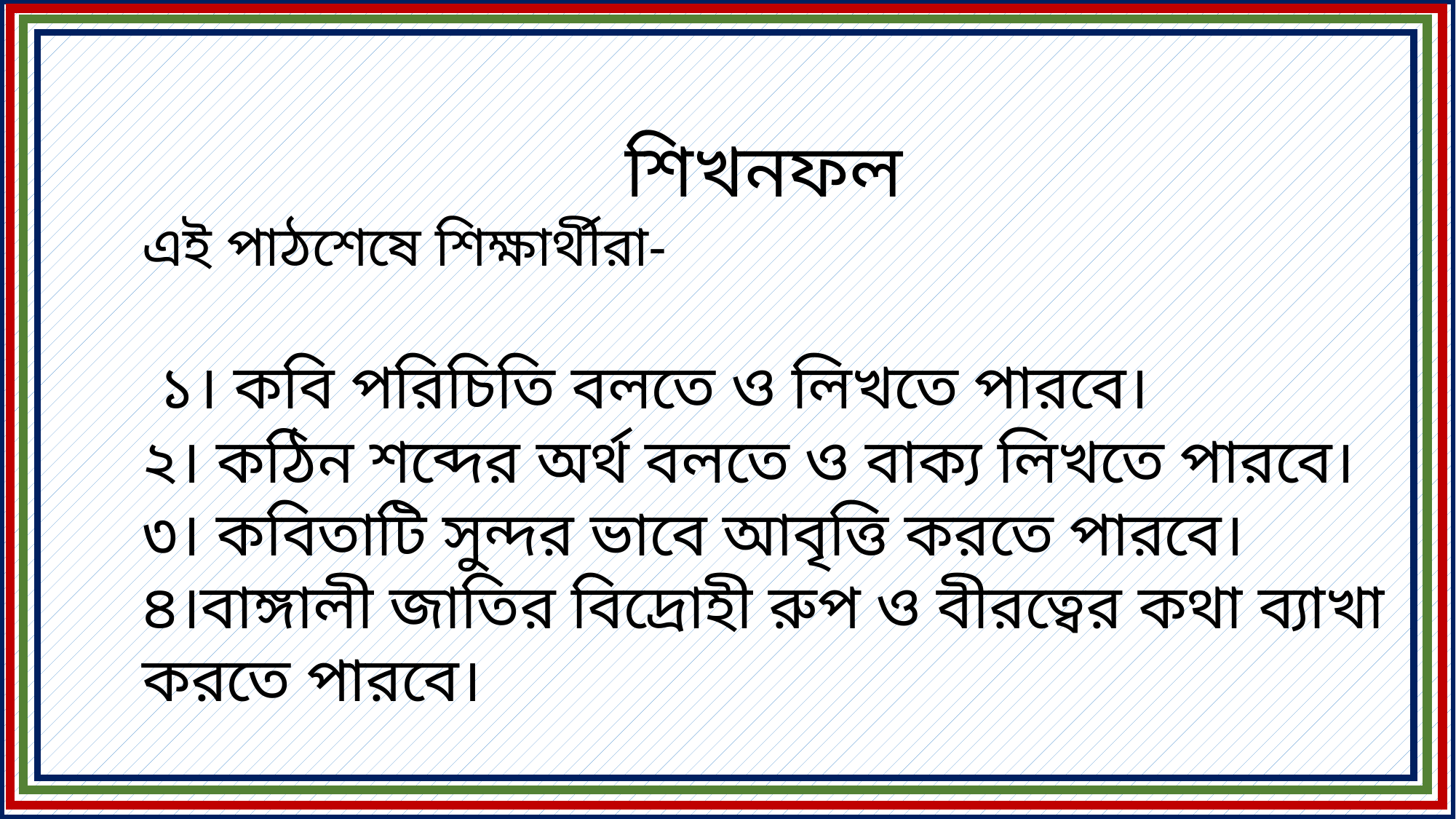

শিখনফল
এই পাঠশেষে শিক্ষার্থীরা-

 ১। কবি পরিচিতি বলতে ও লিখতে পারবে।
২। কঠিন শব্দের অর্থ বলতে ও বাক্য লিখতে পারবে।
৩। কবিতাটি সুন্দর ভাবে আবৃত্তি করতে পারবে।
৪।বাঙ্গালী জাতির বিদ্রোহী রুপ ও বীরত্বের কথা ব্যাখা করতে পারবে।